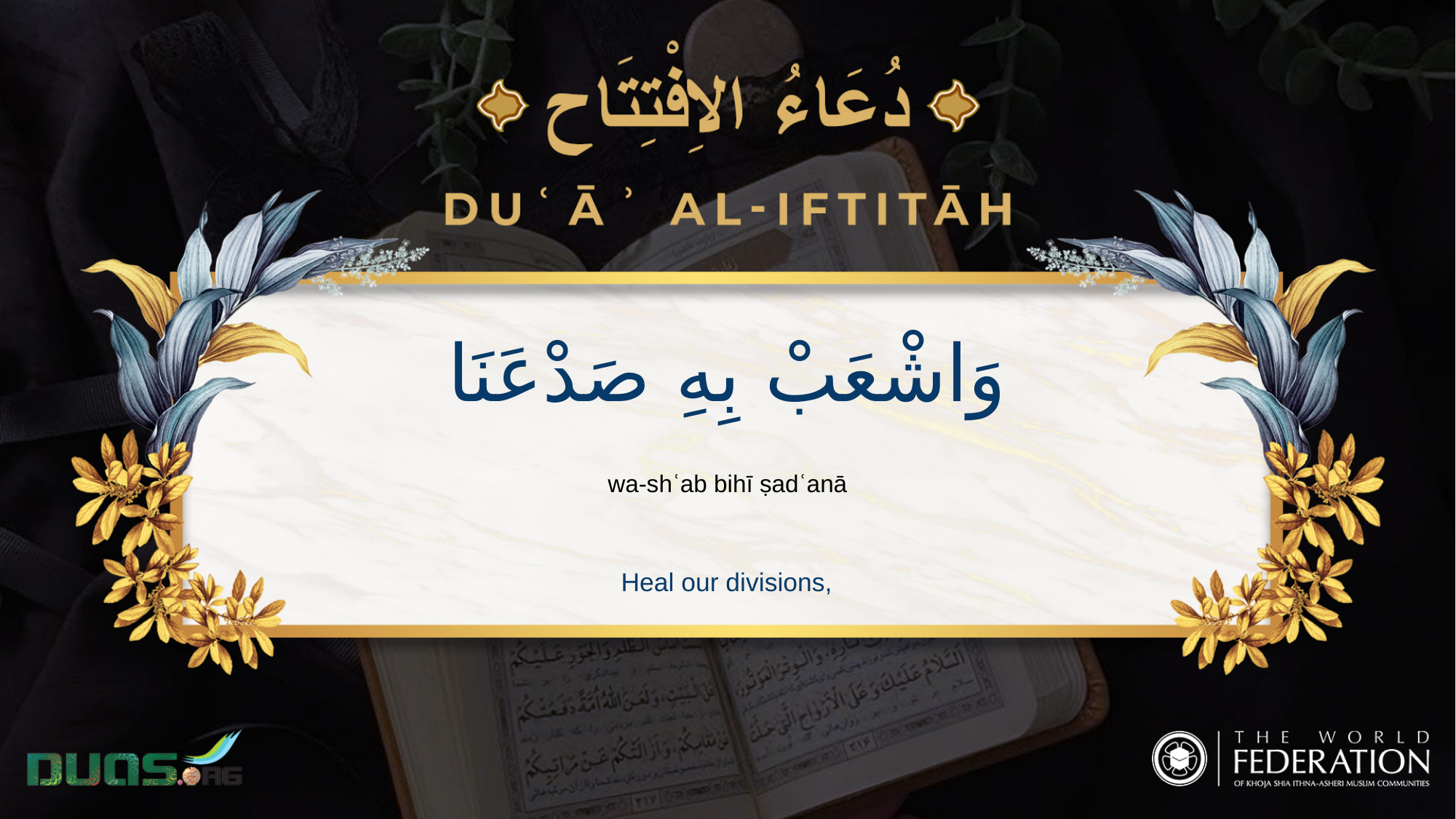

وَاشْعَبْ بِهِ صَدْعَنَا
wa-shʿab bihī ṣadʿanā
Heal our divisions,